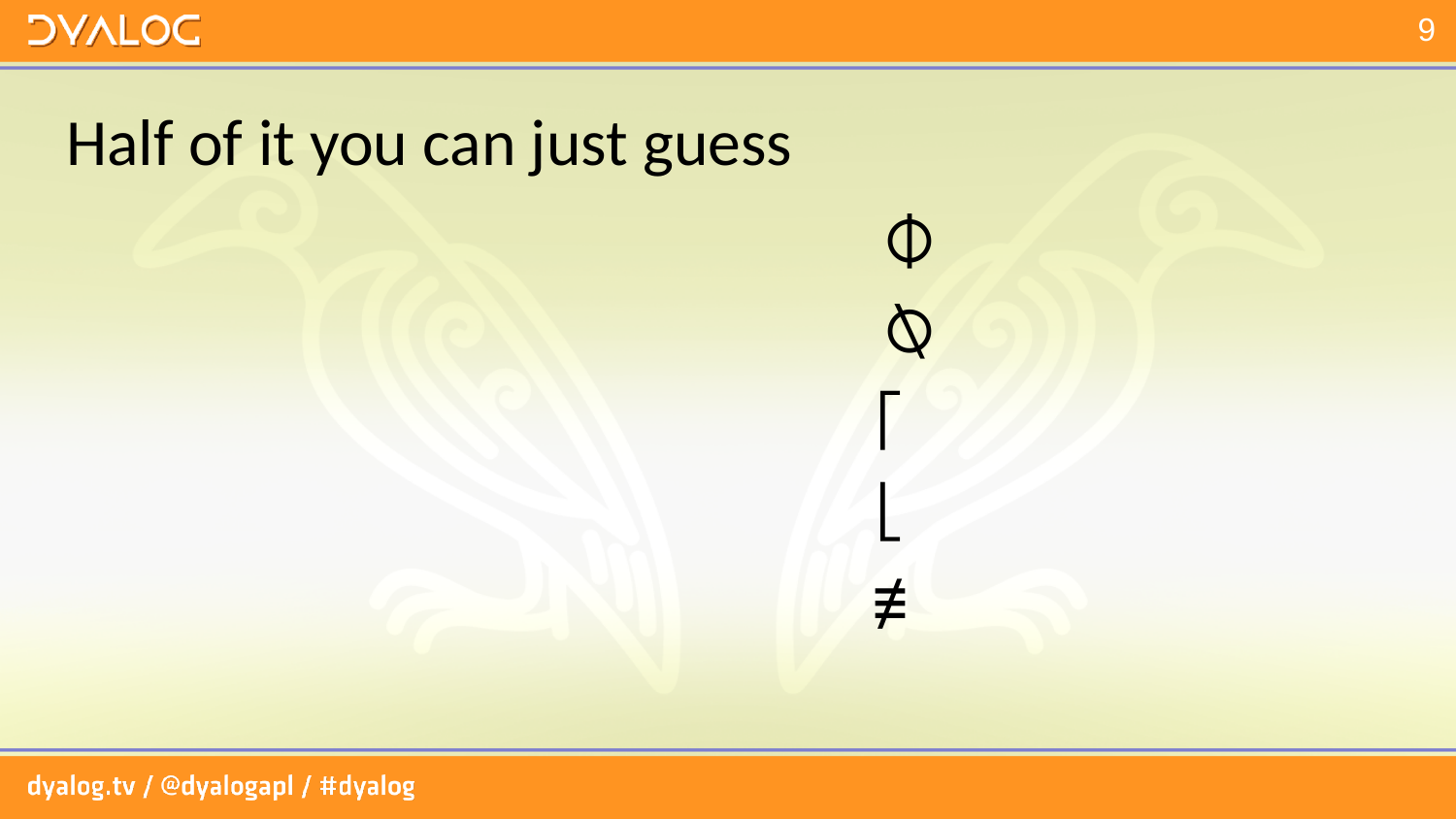

# Half of it you can just guess
⌽
⍉
⌈
⌊
≢